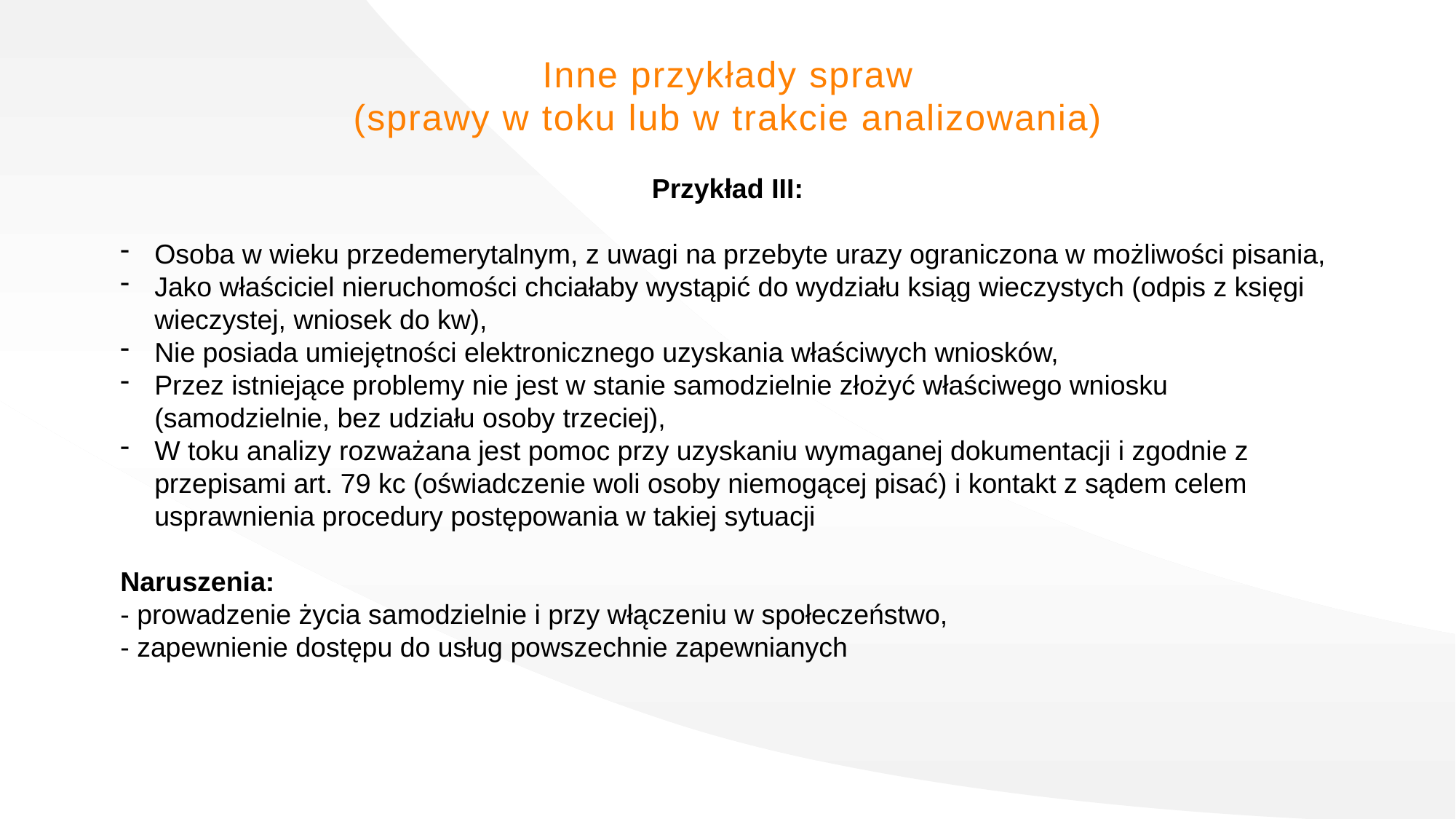

Inne przykłady spraw
(sprawy w toku lub w trakcie analizowania)

Przykład III:

Osoba w wieku przedemerytalnym, z uwagi na przebyte urazy ograniczona w możliwości pisania,
Jako właściciel nieruchomości chciałaby wystąpić do wydziału ksiąg wieczystych (odpis z księgi wieczystej, wniosek do kw),
Nie posiada umiejętności elektronicznego uzyskania właściwych wniosków,
Przez istniejące problemy nie jest w stanie samodzielnie złożyć właściwego wniosku (samodzielnie, bez udziału osoby trzeciej),
W toku analizy rozważana jest pomoc przy uzyskaniu wymaganej dokumentacji i zgodnie z przepisami art. 79 kc (oświadczenie woli osoby niemogącej pisać) i kontakt z sądem celem usprawnienia procedury postępowania w takiej sytuacji

Naruszenia:
- prowadzenie życia samodzielnie i przy włączeniu w społeczeństwo,
- zapewnienie dostępu do usług powszechnie zapewnianych